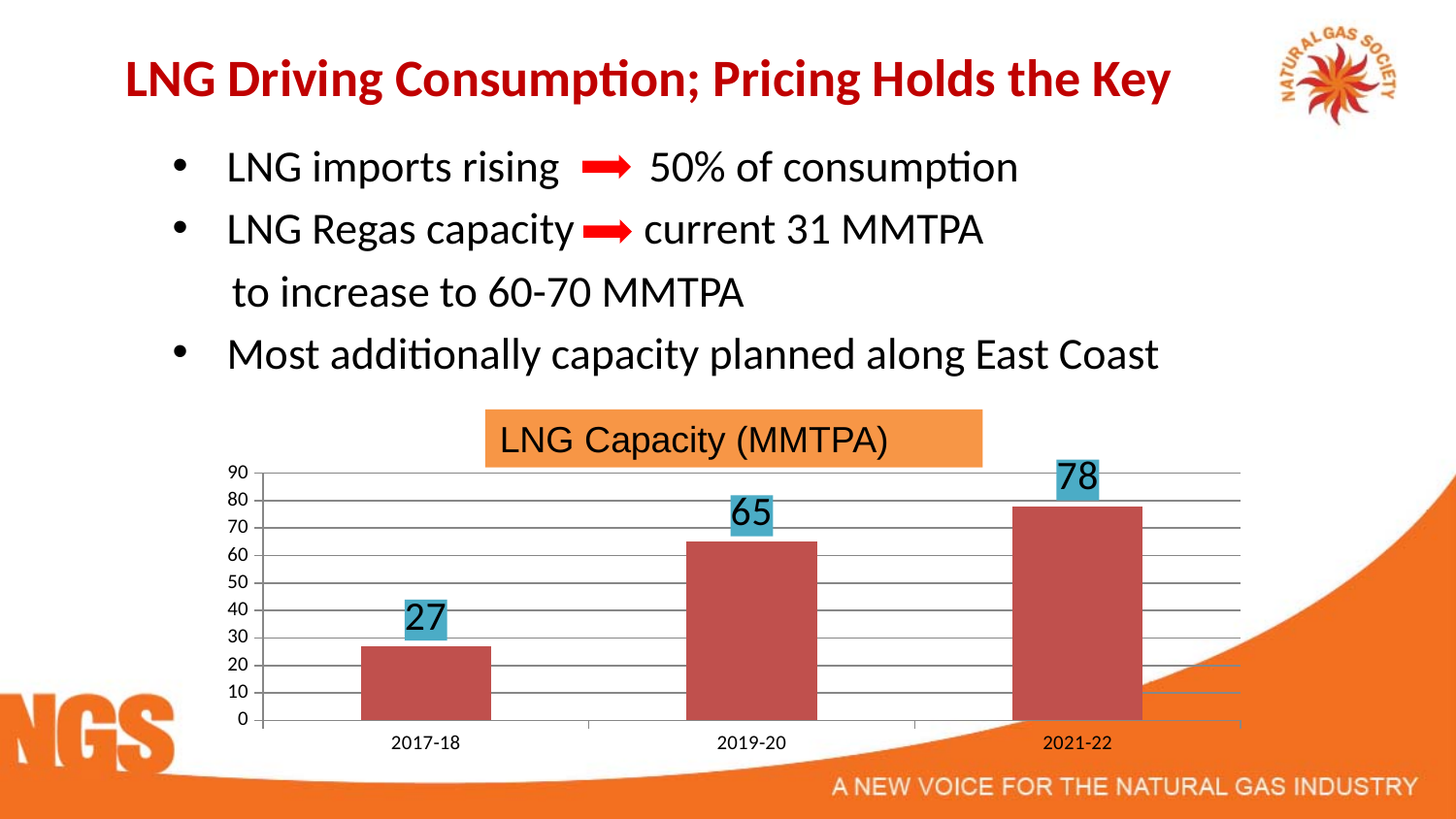

# LNG Driving Consumption; Pricing Holds the Key
LNG imports rising         50% of consumption
LNG Regas capacity       current 31 MMTPA
      to increase to 60-70 MMTPA
Most additionally capacity planned along East Coast

LNG Capacity (MMTPA)

### Chart

| Category |  |
|---|---|
| 2017-18 | 27.0 |
| 2019-20 | 65.0 |
| 2021-22 | 78.0 |